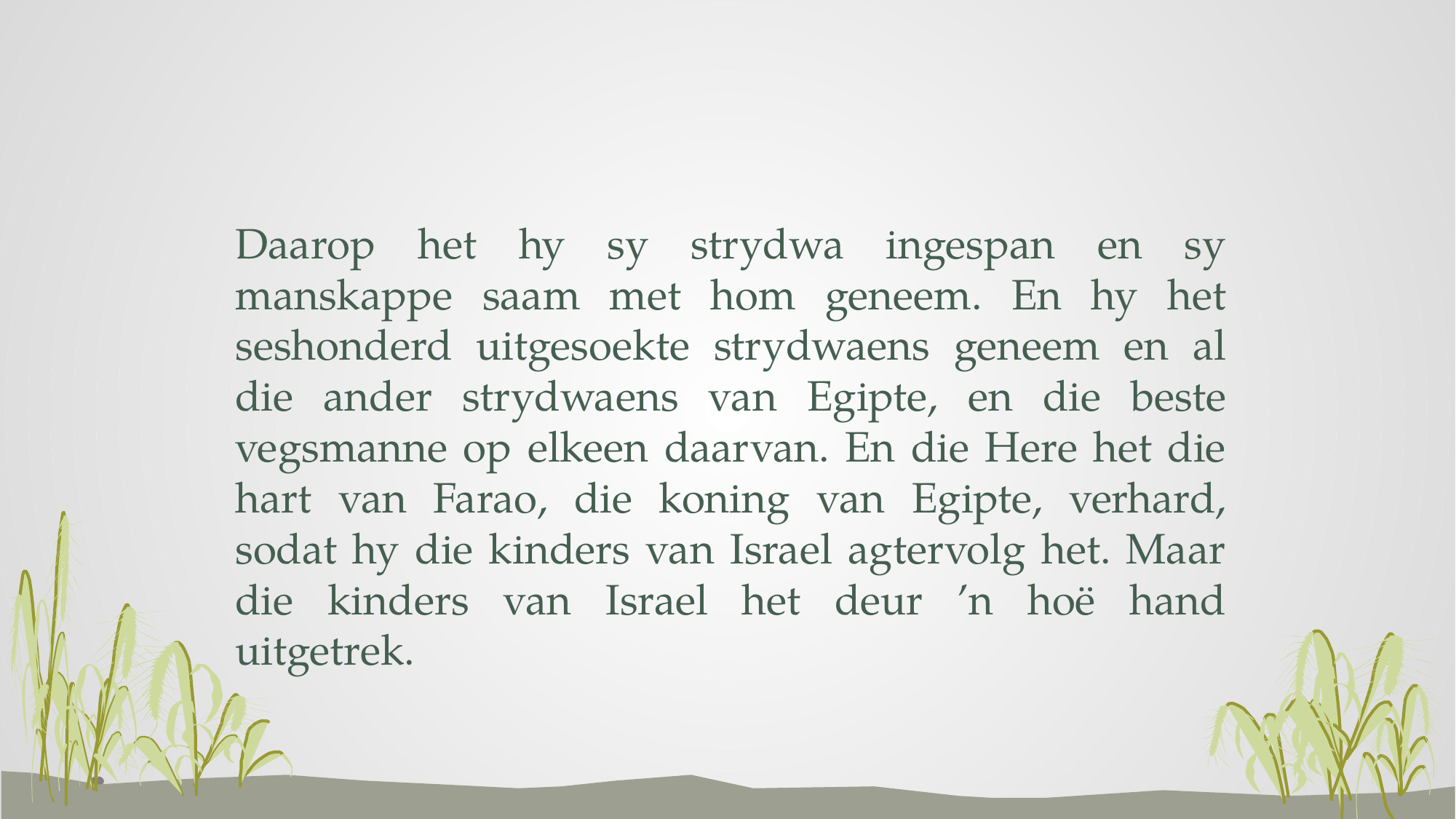

Daarop het hy sy strydwa ingespan en sy manskappe saam met hom geneem. En hy het seshonderd uitgesoekte strydwaens geneem en al die ander strydwaens van Egipte, en die beste vegsmanne op elkeen daarvan. En die Here het die hart van Farao, die koning van Egipte, verhard, sodat hy die kinders van Israel agtervolg het. Maar die kinders van Israel het deur ’n hoë hand uitgetrek.